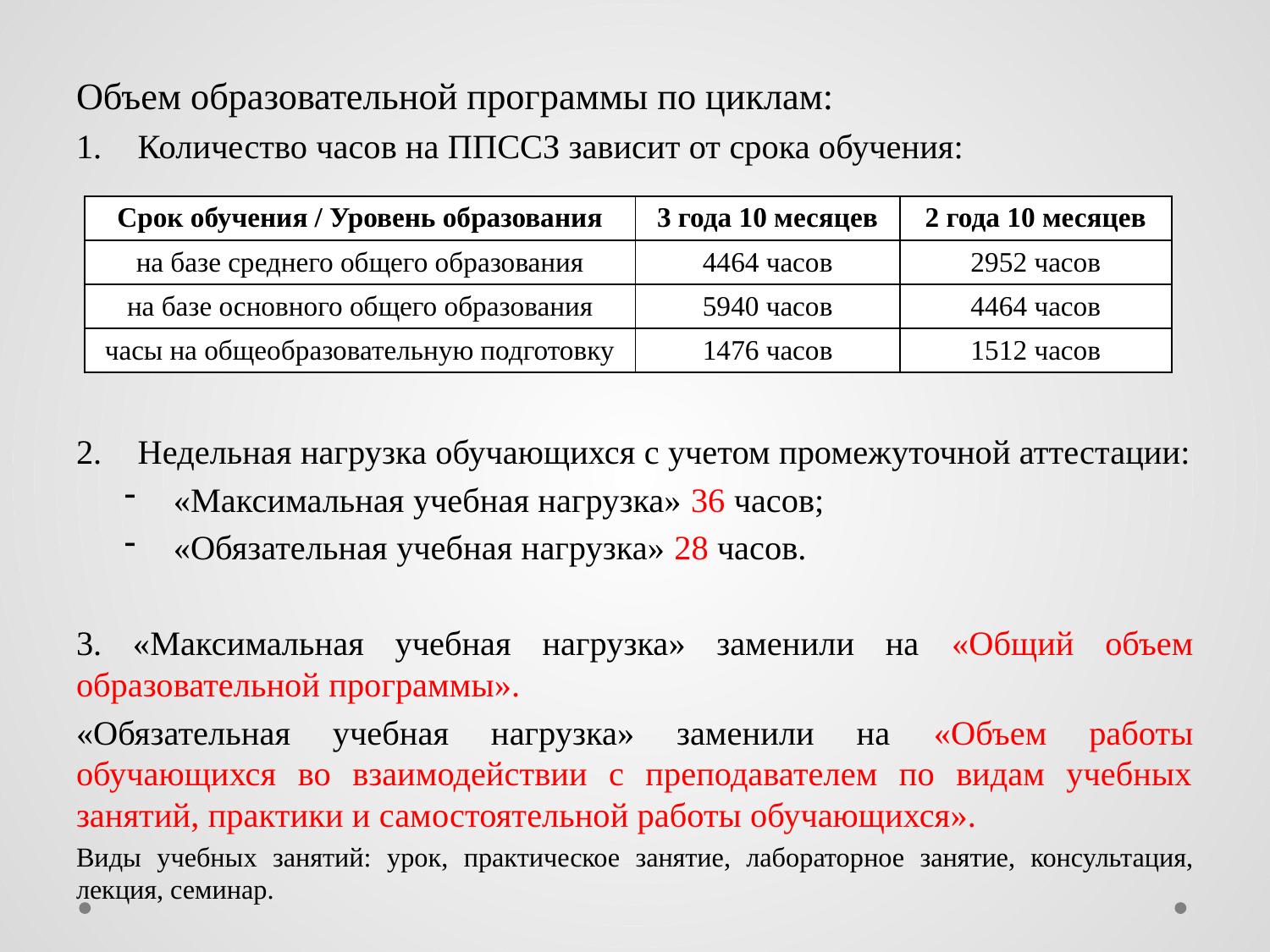

Объем образовательной программы по циклам:
Количество часов на ППССЗ зависит от срока обучения:

Недельная нагрузка обучающихся с учетом промежуточной аттестации:
«Максимальная учебная нагрузка» 36 часов;
«Обязательная учебная нагрузка» 28 часов.

3. «Максимальная учебная нагрузка» заменили на «Общий объем образовательной программы».
«Обязательная учебная нагрузка» заменили на «Объем работы обучающихся во взаимодействии с преподавателем по видам учебных занятий, практики и самостоятельной работы обучающихся».
Виды учебных занятий: урок, практическое занятие, лабораторное занятие, консультация, лекция, семинар.

| Срок обучения / Уровень образования | 3 года 10 месяцев | 2 года 10 месяцев |
| --- | --- | --- |
| на базе среднего общего образования | 4464 часов | 2952 часов |
| на базе основного общего образования | 5940 часов | 4464 часов |
| часы на общеобразовательную подготовку | 1476 часов | 1512 часов |